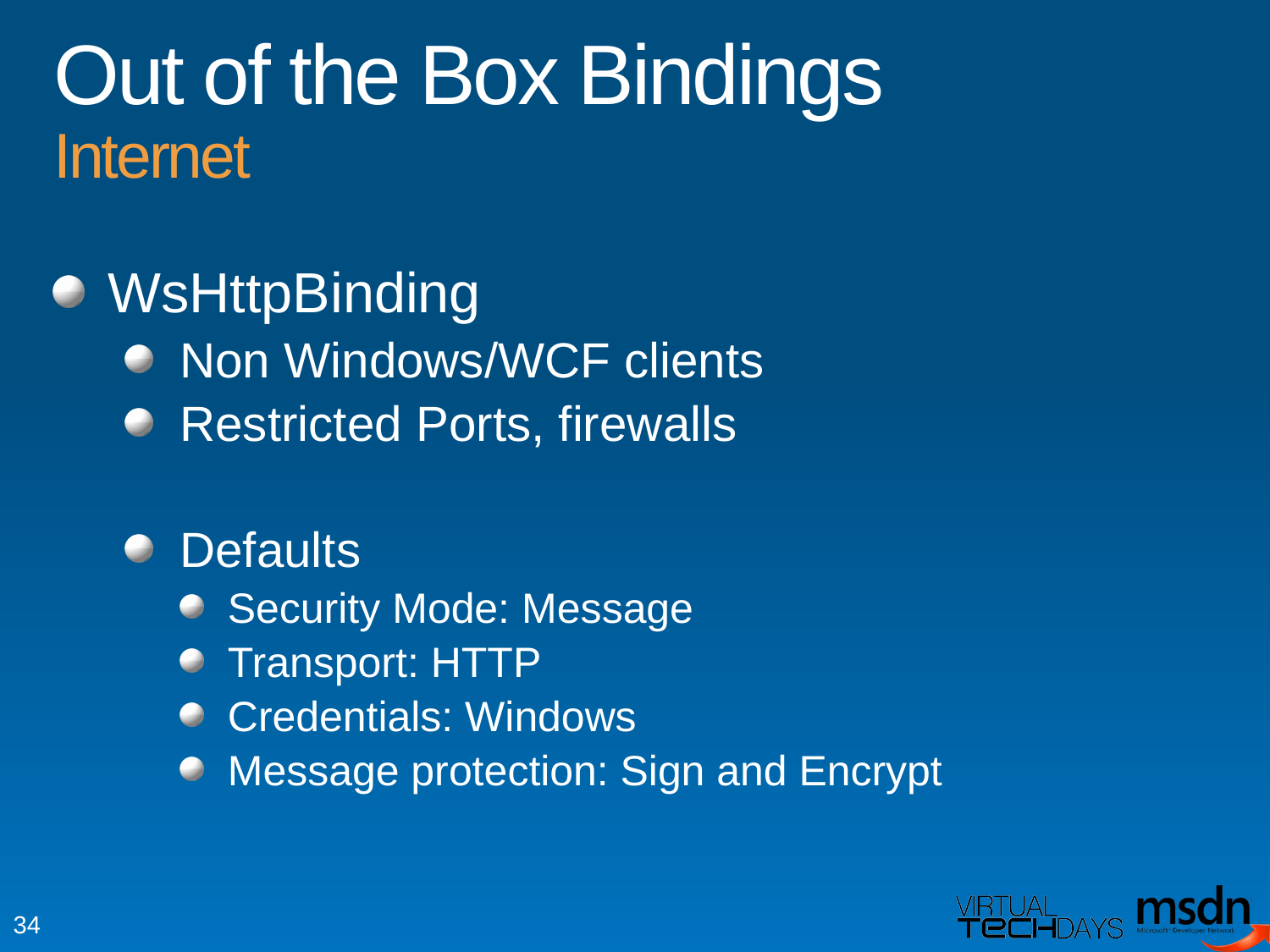

# Out of the Box Bindings Internet
WsHttpBinding
Non Windows/WCF clients
Restricted Ports, firewalls

Defaults
Security Mode: Message
Transport: HTTP
Credentials: Windows
Message protection: Sign and Encrypt